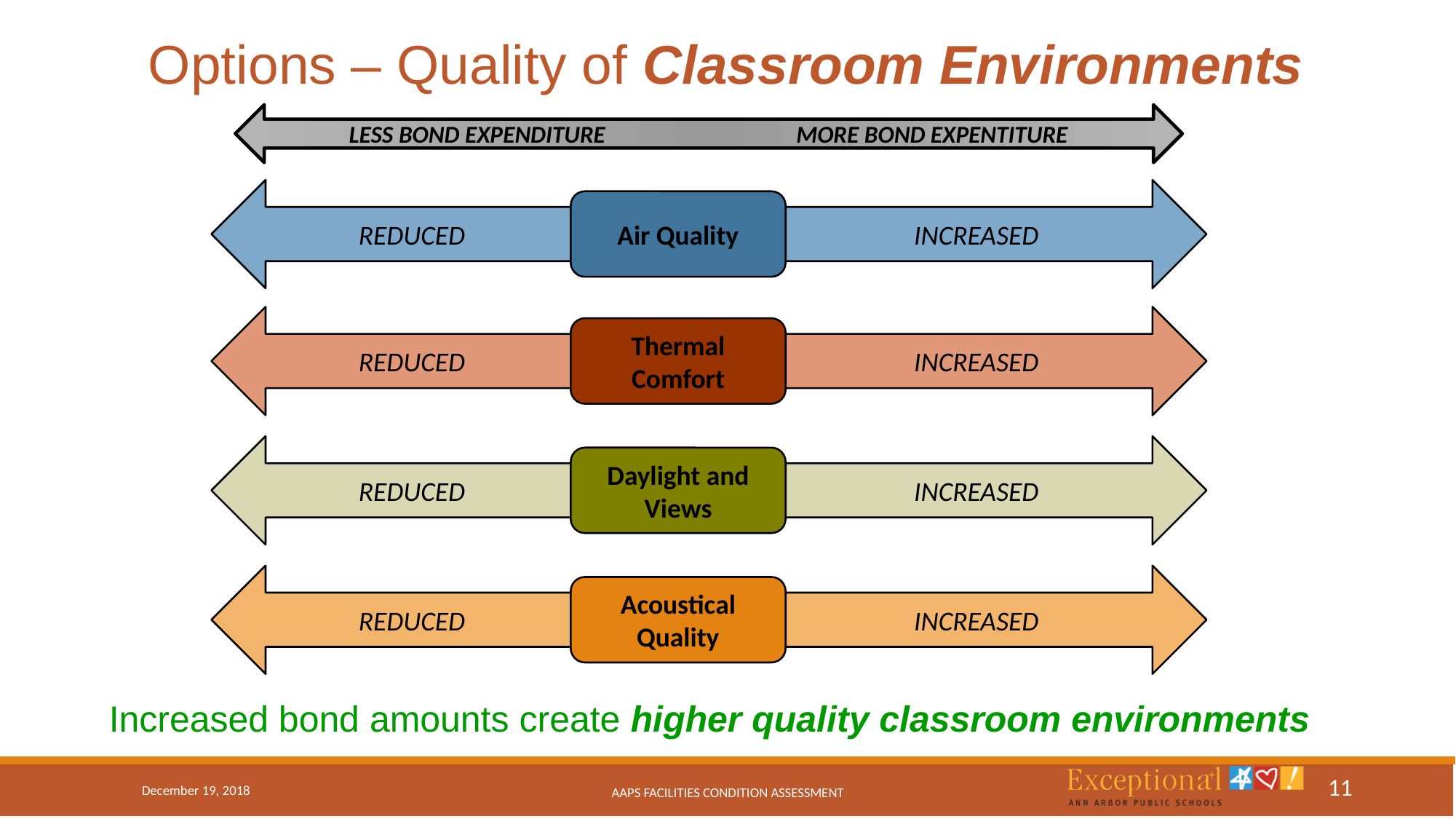

# Options – Quality of Classroom Environments
LESS BOND EXPENDITURE                                   MORE BOND EXPENTITURE
REDUCED
INCREASED
Air Quality
REDUCED
INCREASED
Thermal Comfort
REDUCED
INCREASED
Daylight and Views
REDUCED
INCREASED
Acoustical Quality
Increased bond amounts create higher quality classroom environments
11
December 19, 2018
AAPS Facilities Condition Assessment